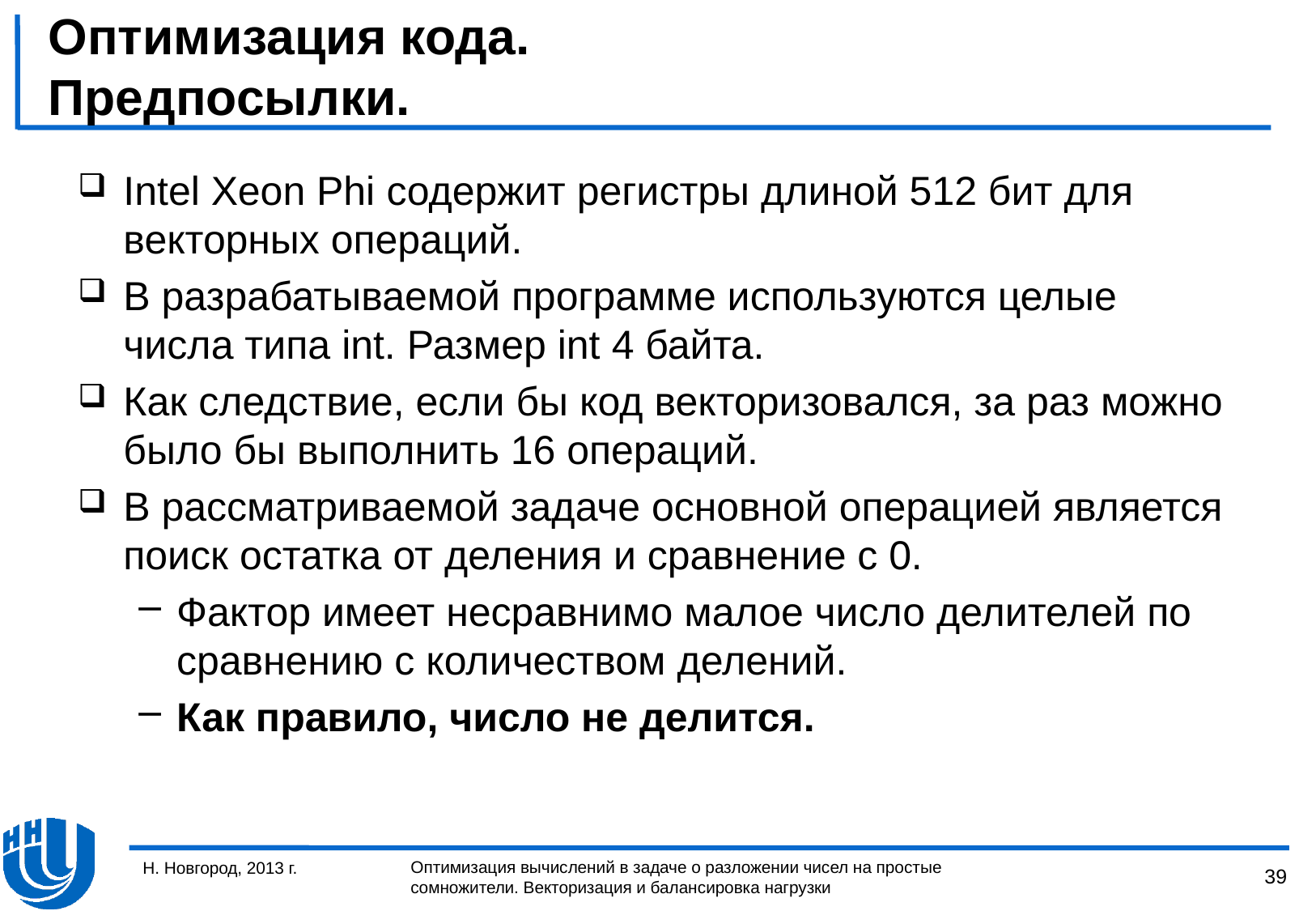

# Оптимизация кода. Предпосылки.
Intel Xeon Phi содержит регистры длиной 512 бит для векторных операций.
В разрабатываемой программе используются целые числа типа int. Размер int 4 байта.
Как следствие, если бы код векторизовался, за раз можно было бы выполнить 16 операций.
В рассматриваемой задаче основной операцией является поиск остатка от деления и сравнение с 0.
Фактор имеет несравнимо малое число делителей по сравнению с количеством делений.
Как правило, число не делится.